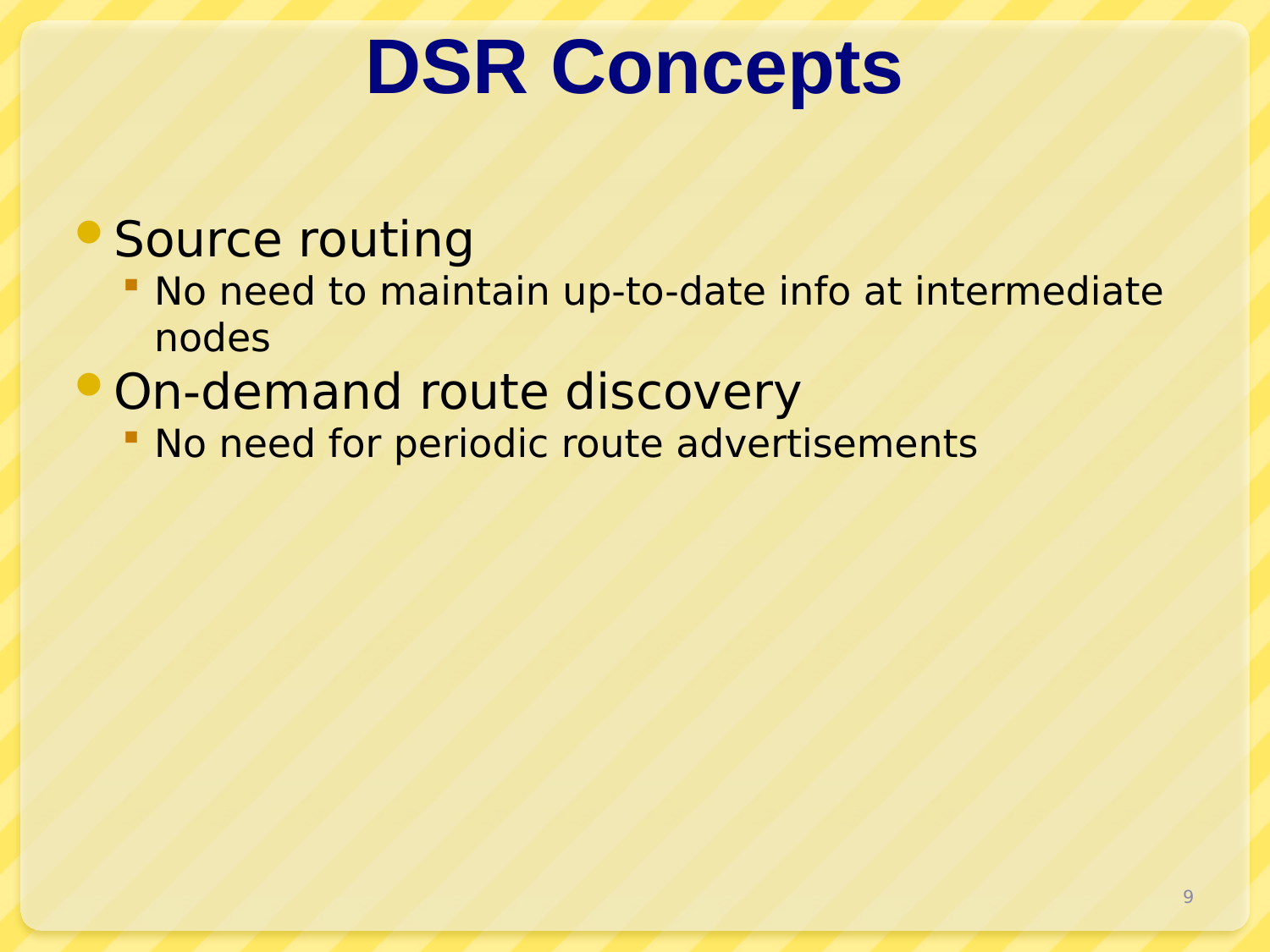

# DSR Concepts
Source routing
No need to maintain up-to-date info at intermediate nodes
On-demand route discovery
No need for periodic route advertisements
9